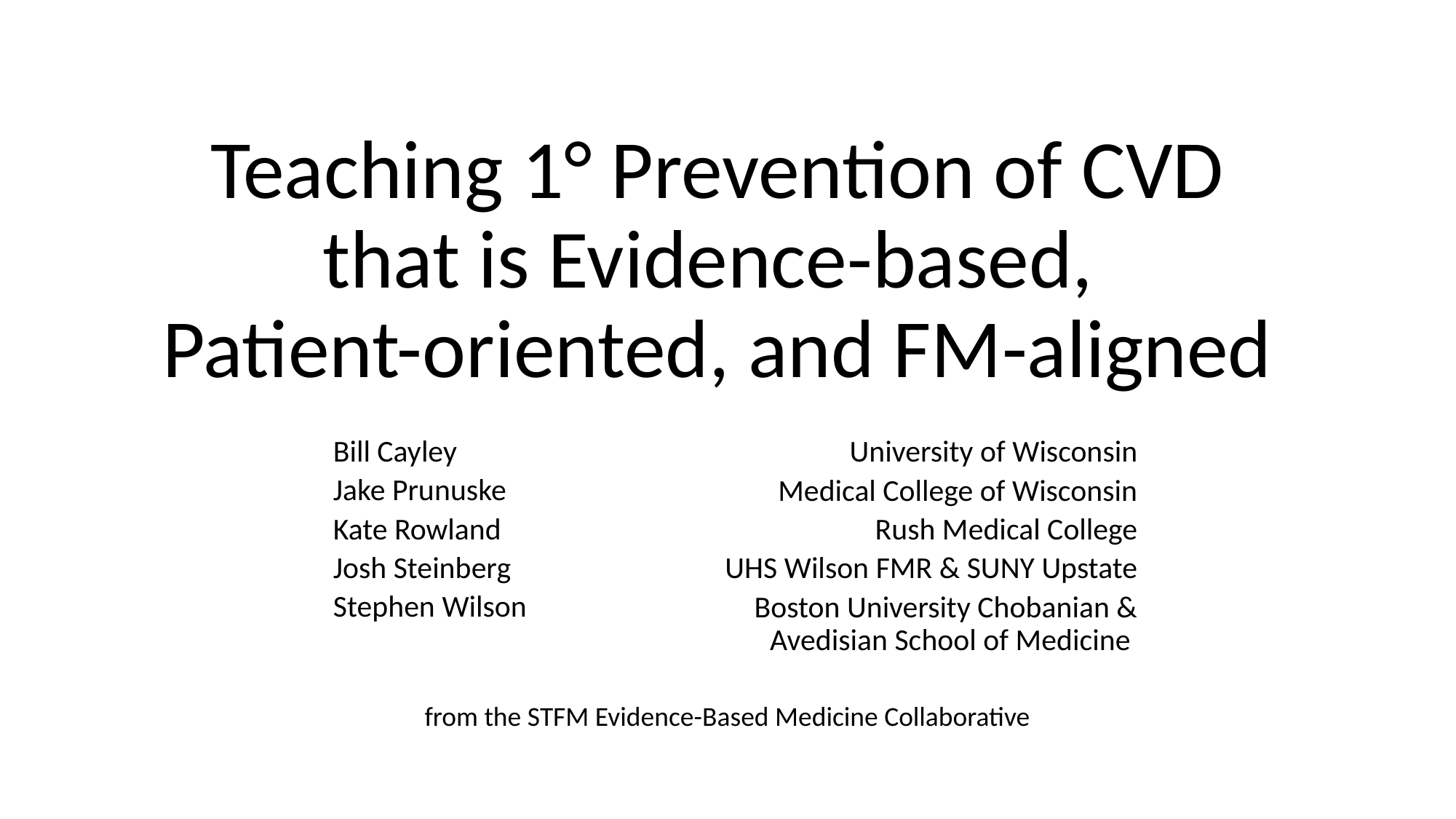

# Teaching 1° Prevention of CVD that is Evidence-based, Patient-oriented, and FM-aligned
Bill Cayley
Jake Prunuske
Kate Rowland
Josh Steinberg
Stephen Wilson
University of Wisconsin
Medical College of Wisconsin
Rush Medical College
UHS Wilson FMR & SUNY Upstate
Boston University Chobanian & Avedisian School of Medicine
from the STFM Evidence-Based Medicine Collaborative